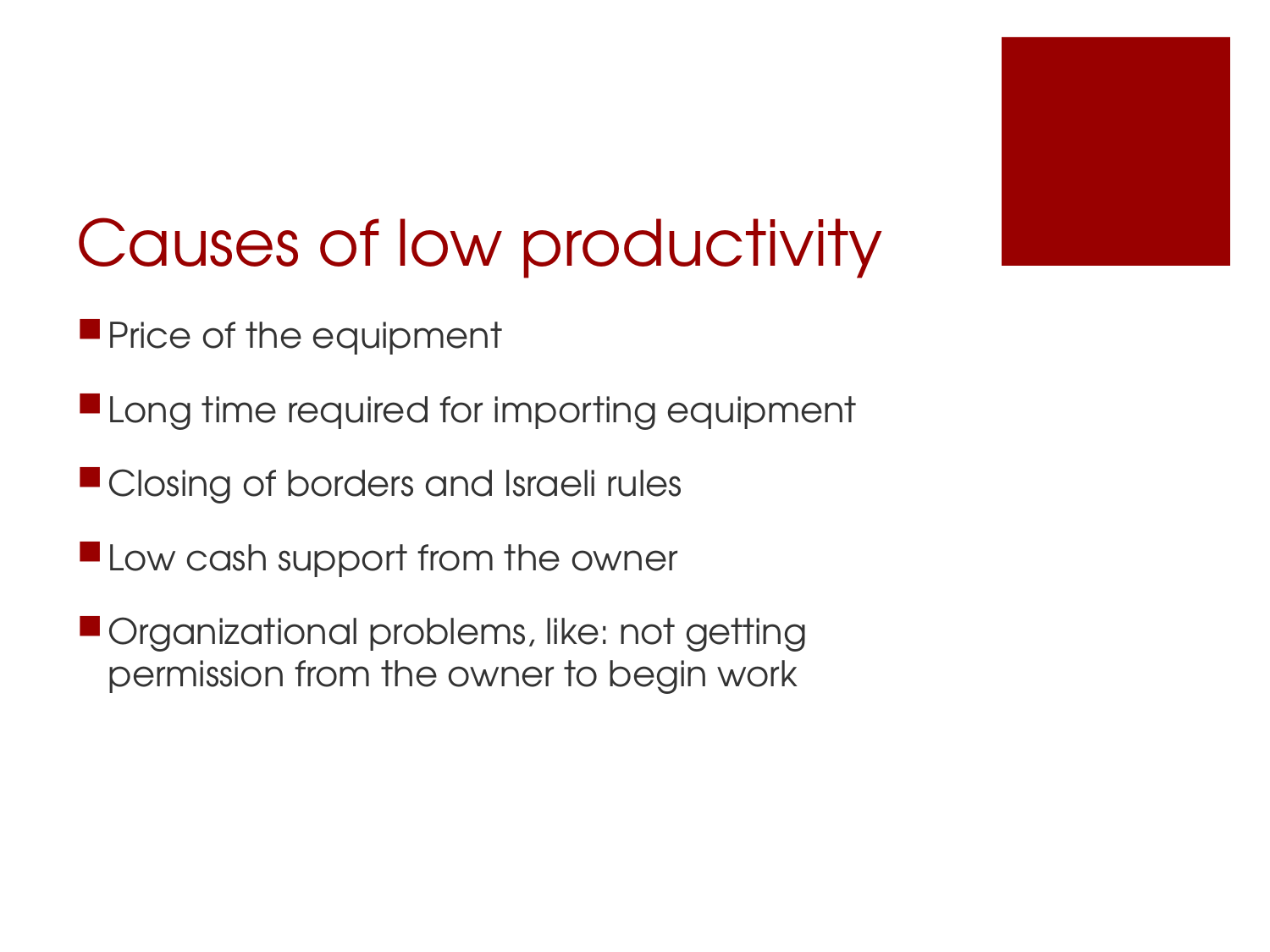

# Causes of low productivity
Price of the equipment
Long time required for importing equipment
Closing of borders and Israeli rules
Low cash support from the owner
Organizational problems, like: not getting permission from the owner to begin work